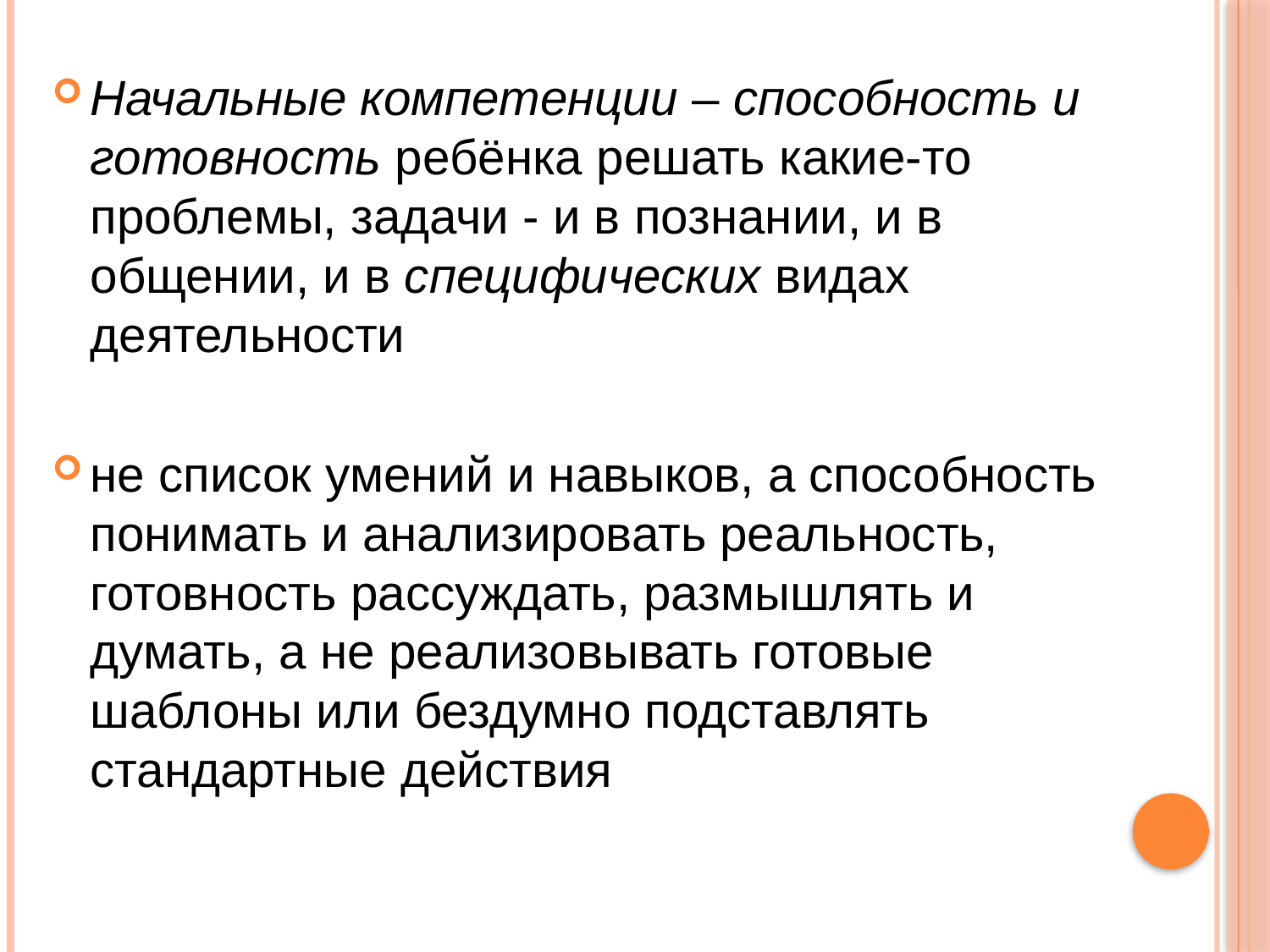

Начальные компетенции – способность и готовность ребёнка решать какие-то проблемы, задачи - и в познании, и в общении, и в специфических видах деятельности

не список умений и навыков, а способность понимать и анализировать реальность, готовность рассуждать, размышлять и думать, а не реализовывать готовые шаблоны или бездумно подставлять стандартные действия